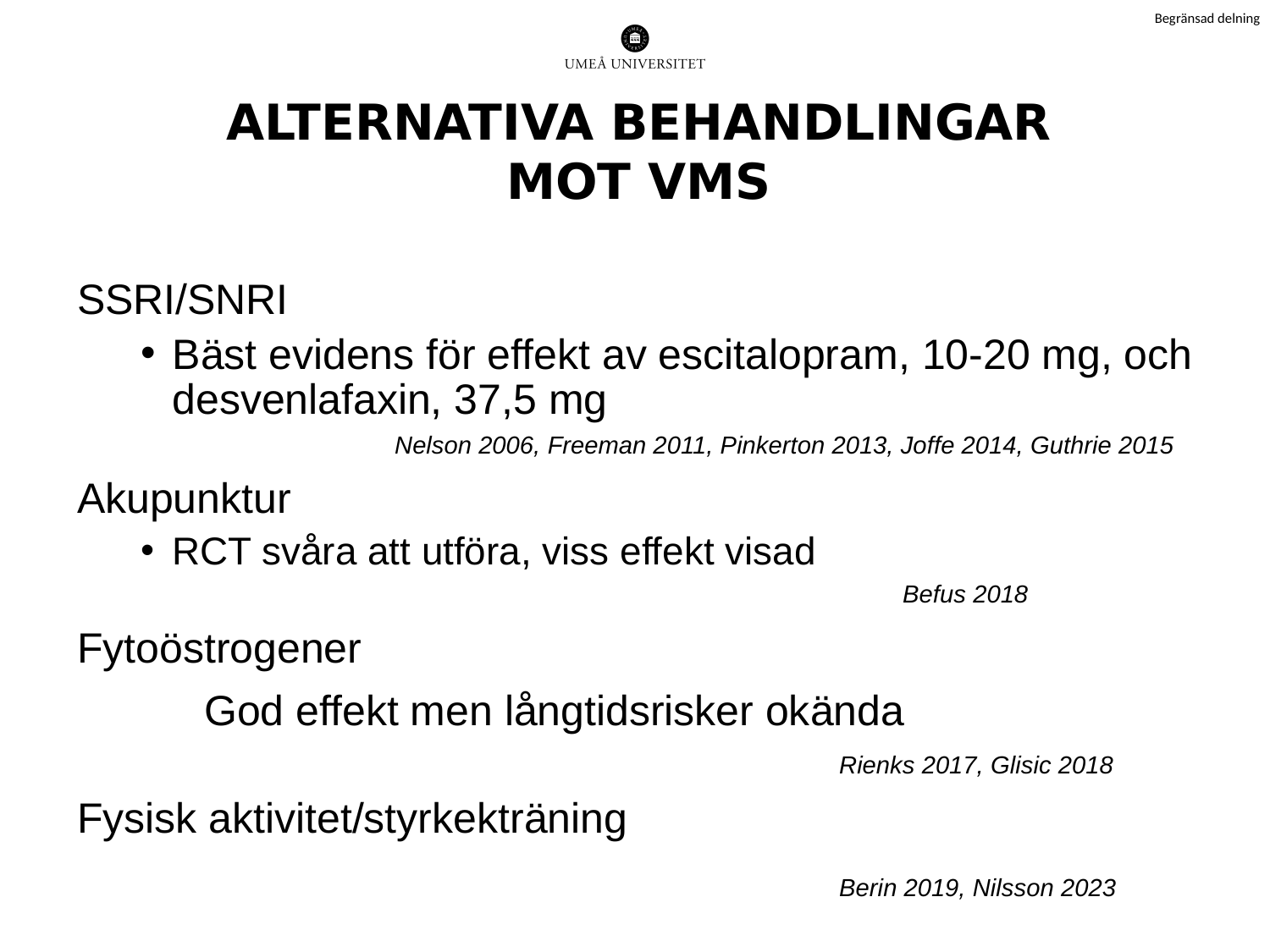

# ALTERNATIVA BEHANDLINGAR MOT VMS
SSRI/SNRI
Bäst evidens för effekt av escitalopram, 10-20 mg, och desvenlafaxin, 37,5 mg
		Nelson 2006, Freeman 2011, Pinkerton 2013, Joffe 2014, Guthrie 2015
Akupunktur
RCT svåra att utföra, viss effekt visad
						Befus 2018
Fytoöstrogener
	God effekt men långtidsrisker okända
						Rienks 2017, Glisic 2018
Fysisk aktivitet/styrkekträning
						Berin 2019, Nilsson 2023